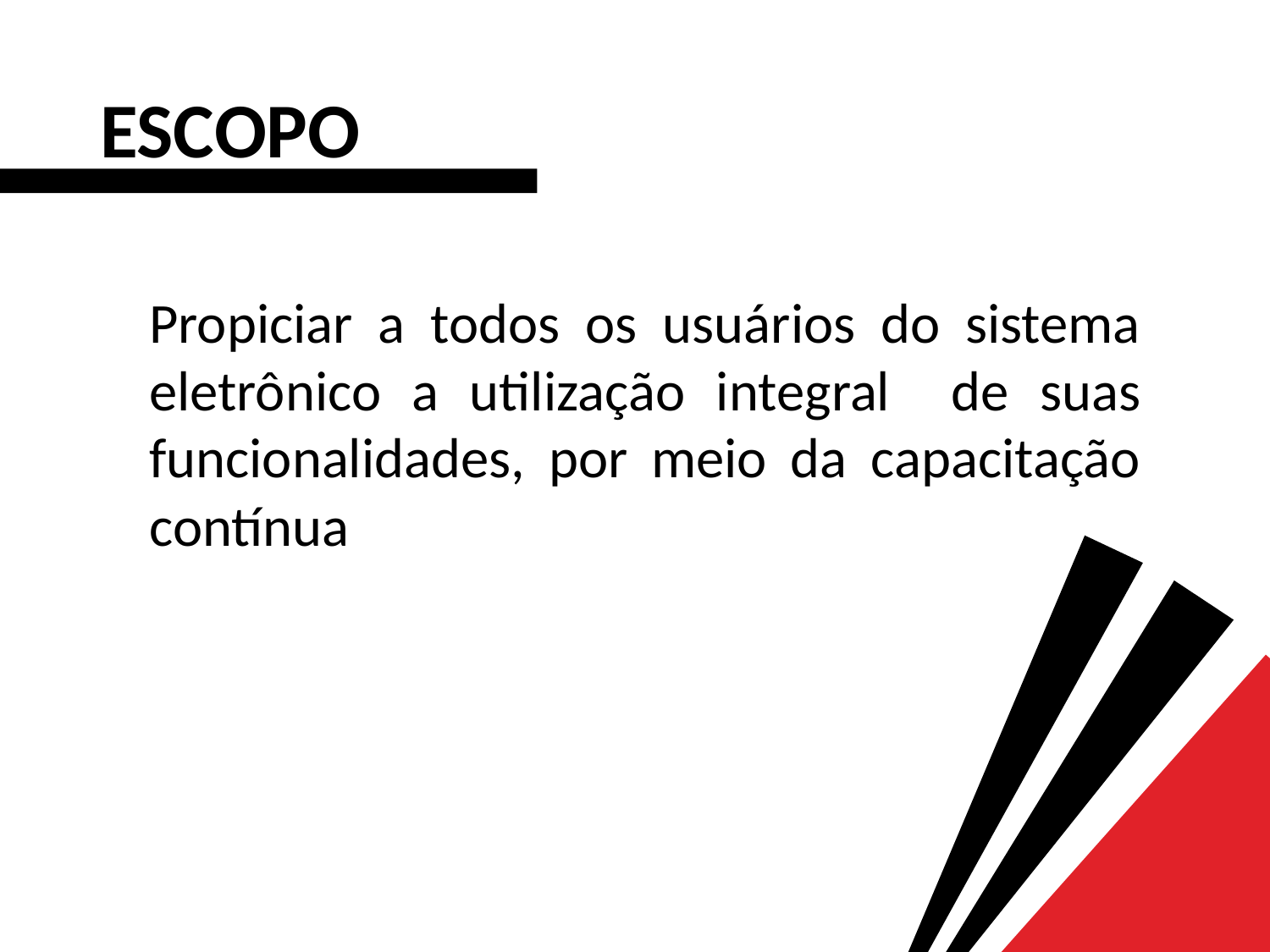

# ESCOPO

Propiciar a todos os usuários do sistema eletrônico a utilização integral  de suas funcionalidades, por meio da capacitação contínua